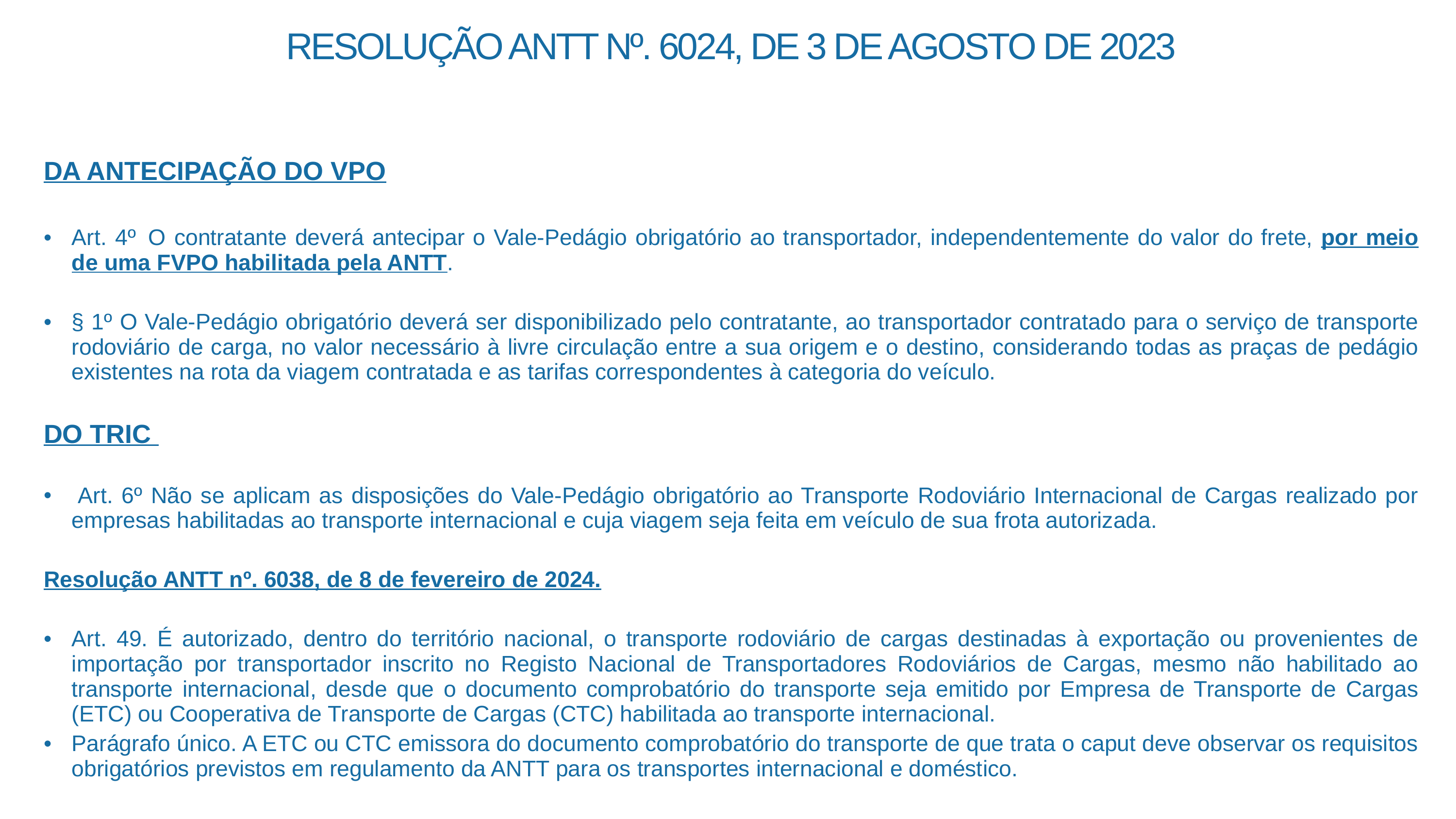

# RESOLUÇÃO ANTT Nº. 6024, DE 3 DE AGOSTO DE 2023

DA ANTECIPAÇÃO DO VPO

Art. 4º  O contratante deverá antecipar o Vale-Pedágio obrigatório ao transportador, independentemente do valor do frete, por meio de uma FVPO habilitada pela ANTT.

§ 1º O Vale-Pedágio obrigatório deverá ser disponibilizado pelo contratante, ao transportador contratado para o serviço de transporte rodoviário de carga, no valor necessário à livre circulação entre a sua origem e o destino, considerando todas as praças de pedágio existentes na rota da viagem contratada e as tarifas correspondentes à categoria do veículo.

DO TRIC

 Art. 6º Não se aplicam as disposições do Vale-Pedágio obrigatório ao Transporte Rodoviário Internacional de Cargas realizado por empresas habilitadas ao transporte internacional e cuja viagem seja feita em veículo de sua frota autorizada.

Resolução ANTT nº. 6038, de 8 de fevereiro de 2024.

Art. 49. É autorizado, dentro do território nacional, o transporte rodoviário de cargas destinadas à exportação ou provenientes de importação por transportador inscrito no Registo Nacional de Transportadores Rodoviários de Cargas, mesmo não habilitado ao transporte internacional, desde que o documento comprobatório do transporte seja emitido por Empresa de Transporte de Cargas (ETC) ou Cooperativa de Transporte de Cargas (CTC) habilitada ao transporte internacional.
Parágrafo único. A ETC ou CTC emissora do documento comprobatório do transporte de que trata o caput deve observar os requisitos obrigatórios previstos em regulamento da ANTT para os transportes internacional e doméstico.